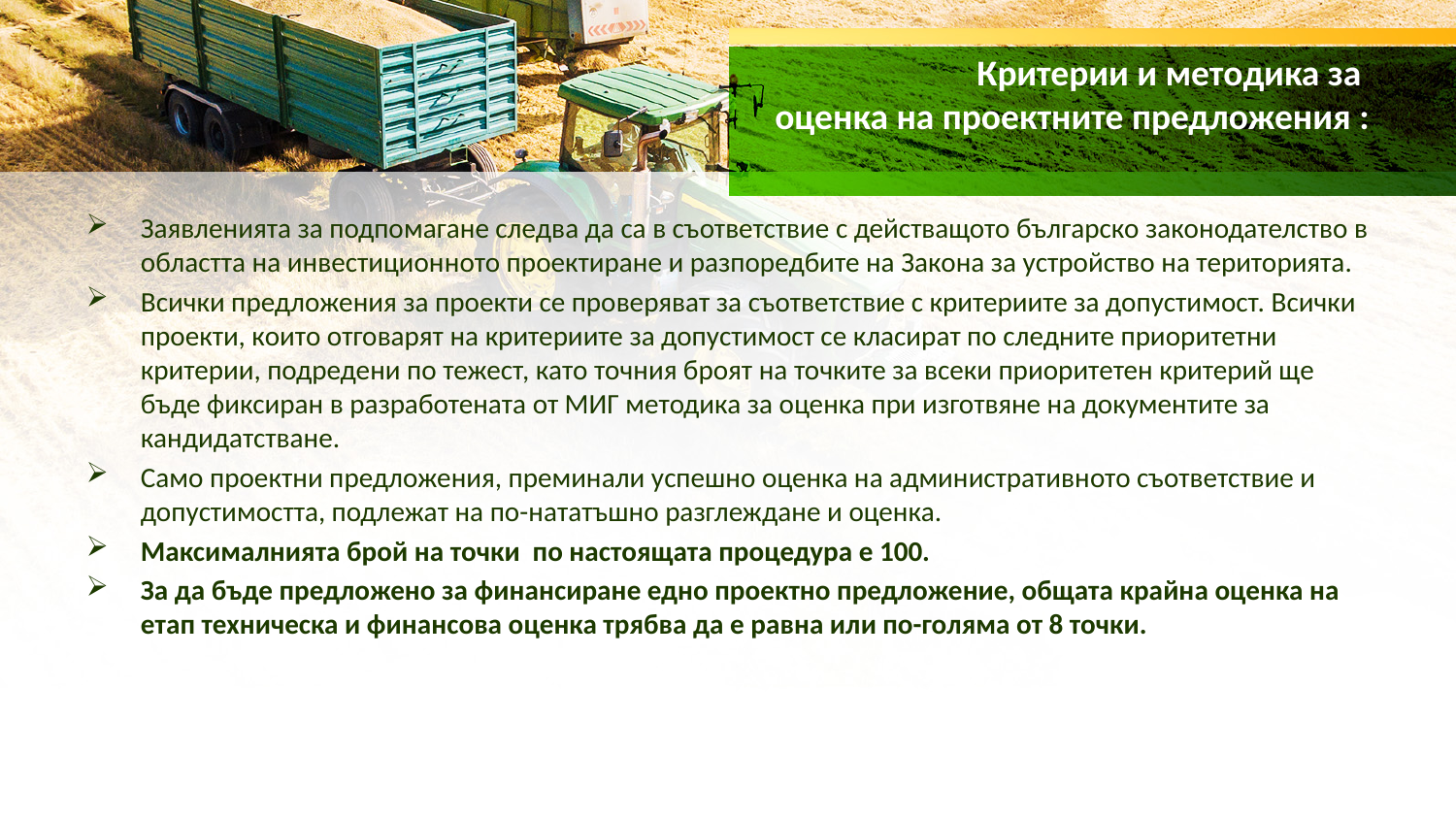

# Критерии и методика за оценка на проектните предложения :
Заявленията за подпомагане следва да са в съответствие с действащото българско законодателство в областта на инвестиционното проектиране и разпоредбите на Закона за устройство на територията.
Всички предложения за проекти се проверяват за съответствие с критериите за допустимост. Всички проекти, които отговарят на критериите за допустимост се класират по следните приоритетни критерии, подредени по тежест, като точния броят на точките за всеки приоритетен критерий ще бъде фиксиран в разработената от МИГ методика за оценка при изготвяне на документите за кандидатстване.
Само проектни предложения, преминали успешно оценка на административното съответствие и допустимостта, подлежат на по-нататъшно разглеждане и оценка.
Максималнията брой на точки  по настоящата процедура е 100.
За да бъде предложено за финансиране едно проектно предложение, общата крайна оценка на етап техническа и финансова оценка трябва да е равна или по-голяма от 8 точки.